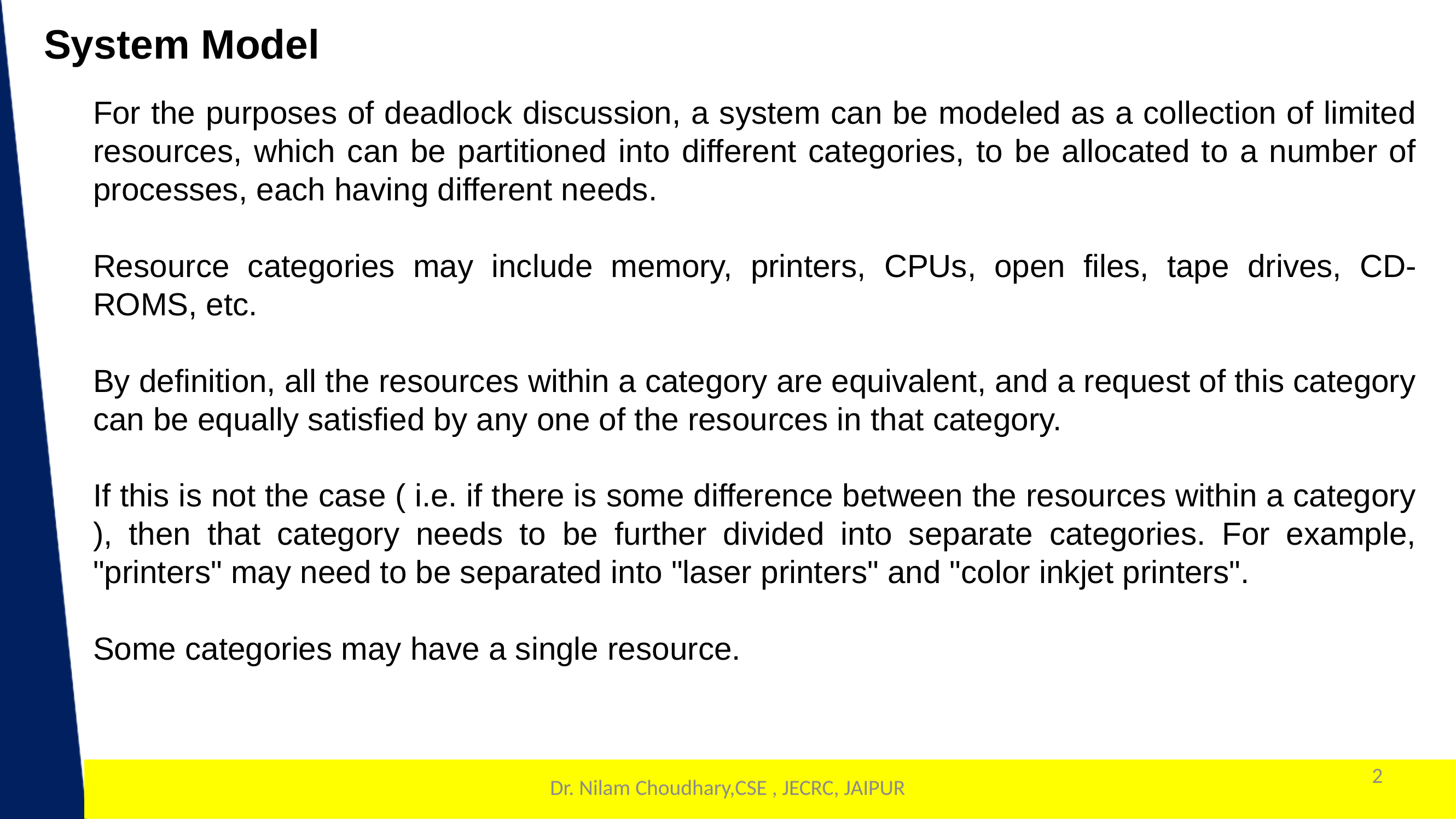

System Model

For the purposes of deadlock discussion, a system can be modeled as a collection of limited resources, which can be partitioned into different categories, to be allocated to a number of processes, each having different needs.

Resource categories may include memory, printers, CPUs, open files, tape drives, CD-ROMS, etc.

By definition, all the resources within a category are equivalent, and a request of this category can be equally satisfied by any one of the resources in that category.

If this is not the case ( i.e. if there is some difference between the resources within a category ), then that category needs to be further divided into separate categories. For example, "printers" may need to be separated into "laser printers" and "color inkjet printers".

Some categories may have a single resource.
2
1
Dr. Nilam Choudhary,CSE , JECRC, JAIPUR